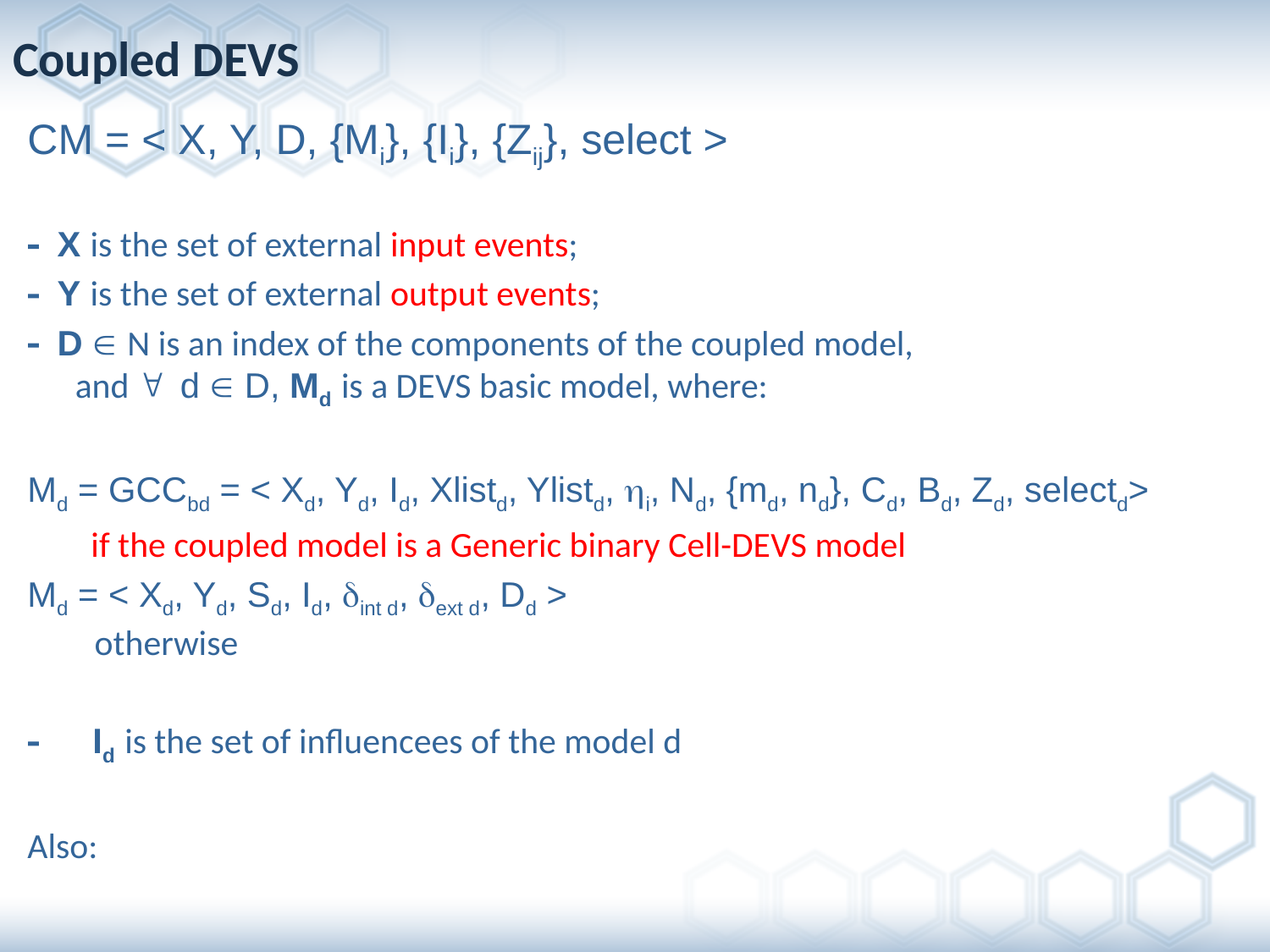

# Coupled DEVS
CM = < X, Y, D, {Mi}, {Ii}, {Zij}, select >

− X is the set of external input events;
− Y is the set of external output events;
− D ∈ N is an index of the components of the coupled model,
and ∀ d ∈ D, Md is a DEVS basic model, where:

Md = GCCbd = < Xd, Yd, Id, Xlistd, Ylistd, ηi, Nd, {md, nd}, Cd, Bd, Zd, selectd>
if the coupled model is a Generic binary Cell-DEVS model
Md = < Xd, Yd, Sd, Id, δint d, δext d, Dd >
  otherwise

−   Id is the set of influencees of the model d

Also: